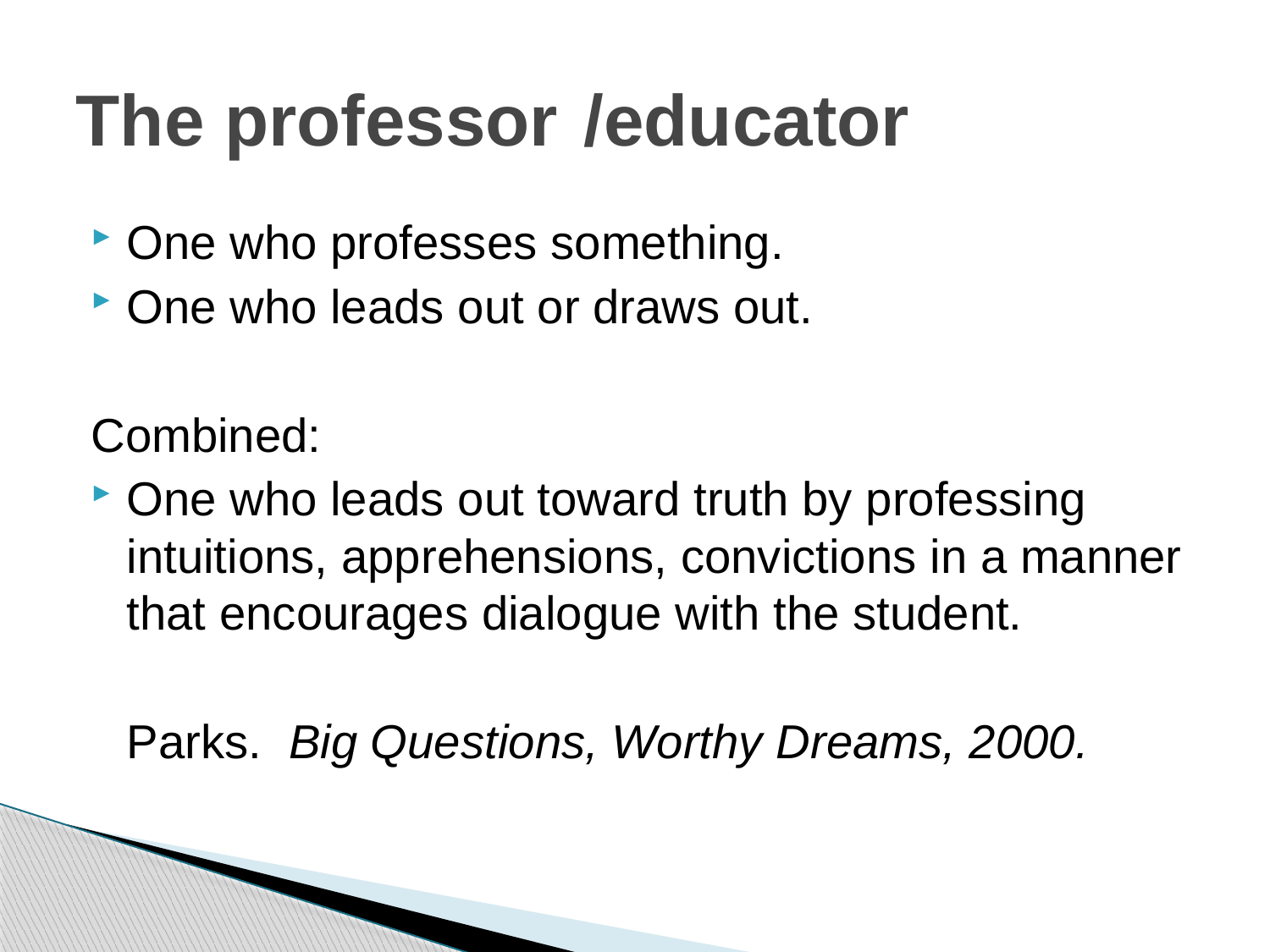

# The professor	/educator
One who professes something.
One who leads out or draws out.

Combined:
One who leads out toward truth by professing intuitions, apprehensions, convictions in a manner that encourages dialogue with the student.

	Parks.  Big Questions, Worthy Dreams, 2000.